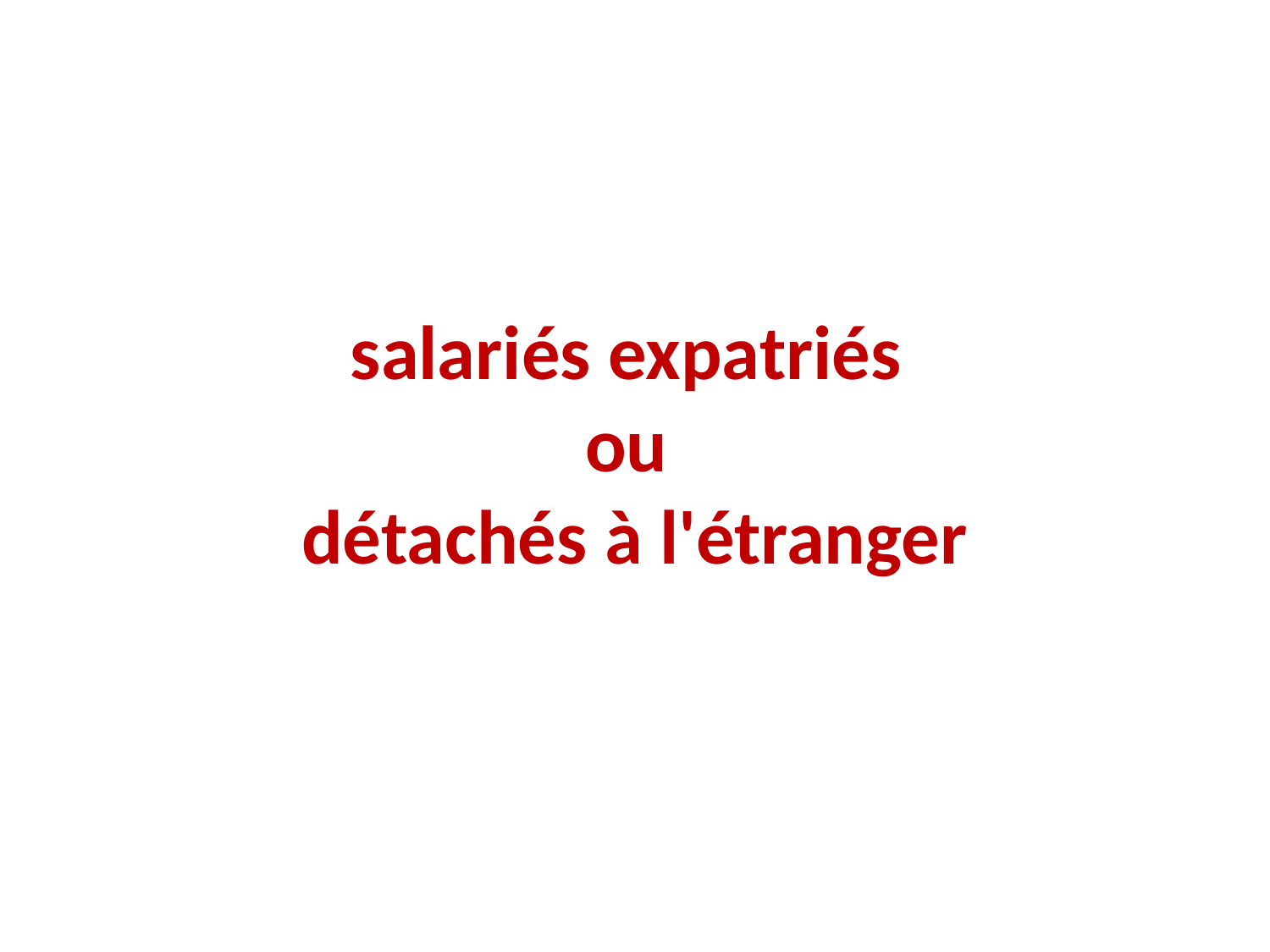

# salariés expatriés ou détachés à l'étranger